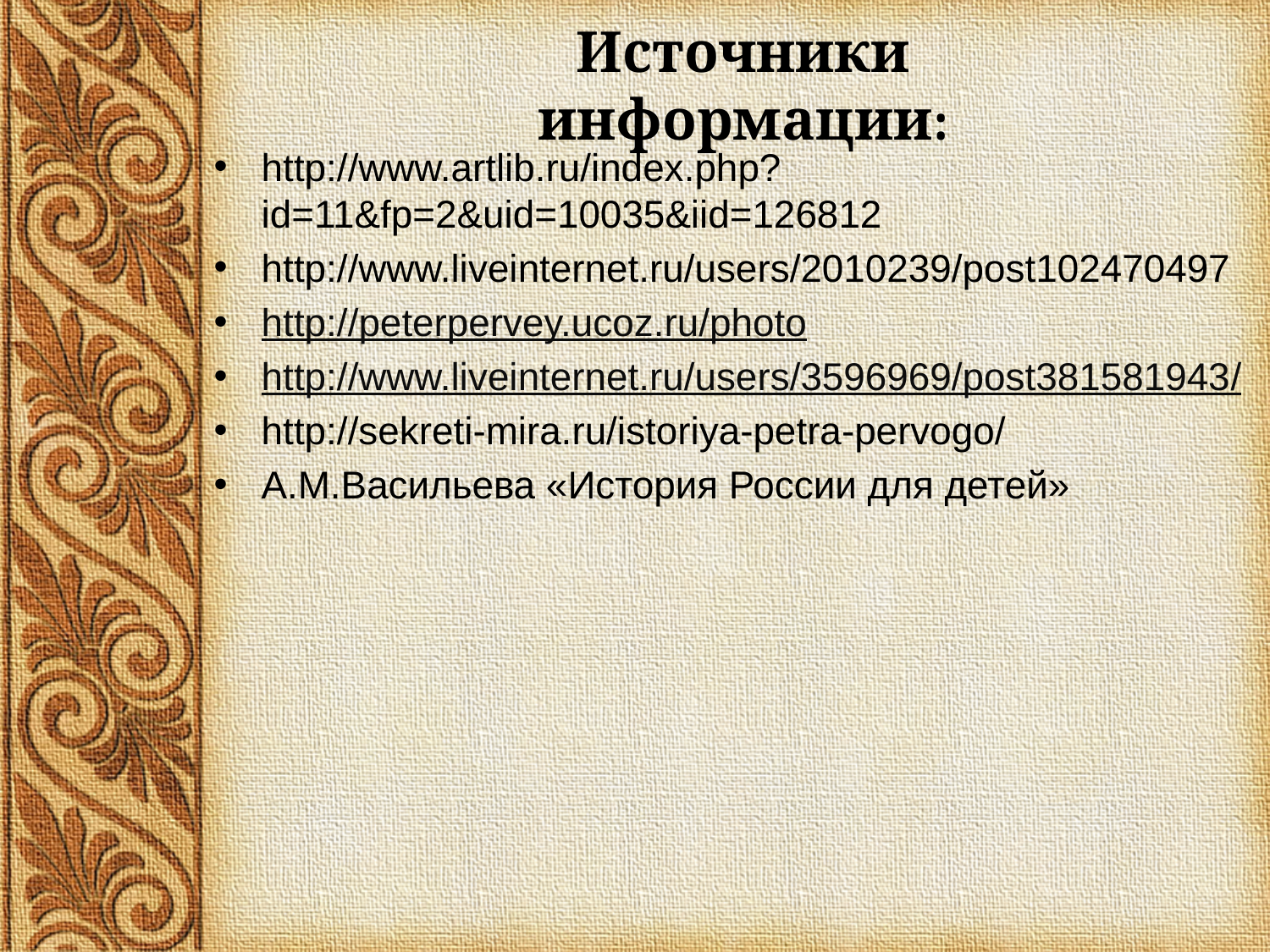

# Источники информации:
http://www.artlib.ru/index.php?id=11&fp=2&uid=10035&iid=126812
http://www.liveinternet.ru/users/2010239/post102470497
http://peterpervey.ucoz.ru/photo
http://www.liveinternet.ru/users/3596969/post381581943/
http://sekreti-mira.ru/istoriya-petra-pervogo/
А.М.Васильева «История России для детей»